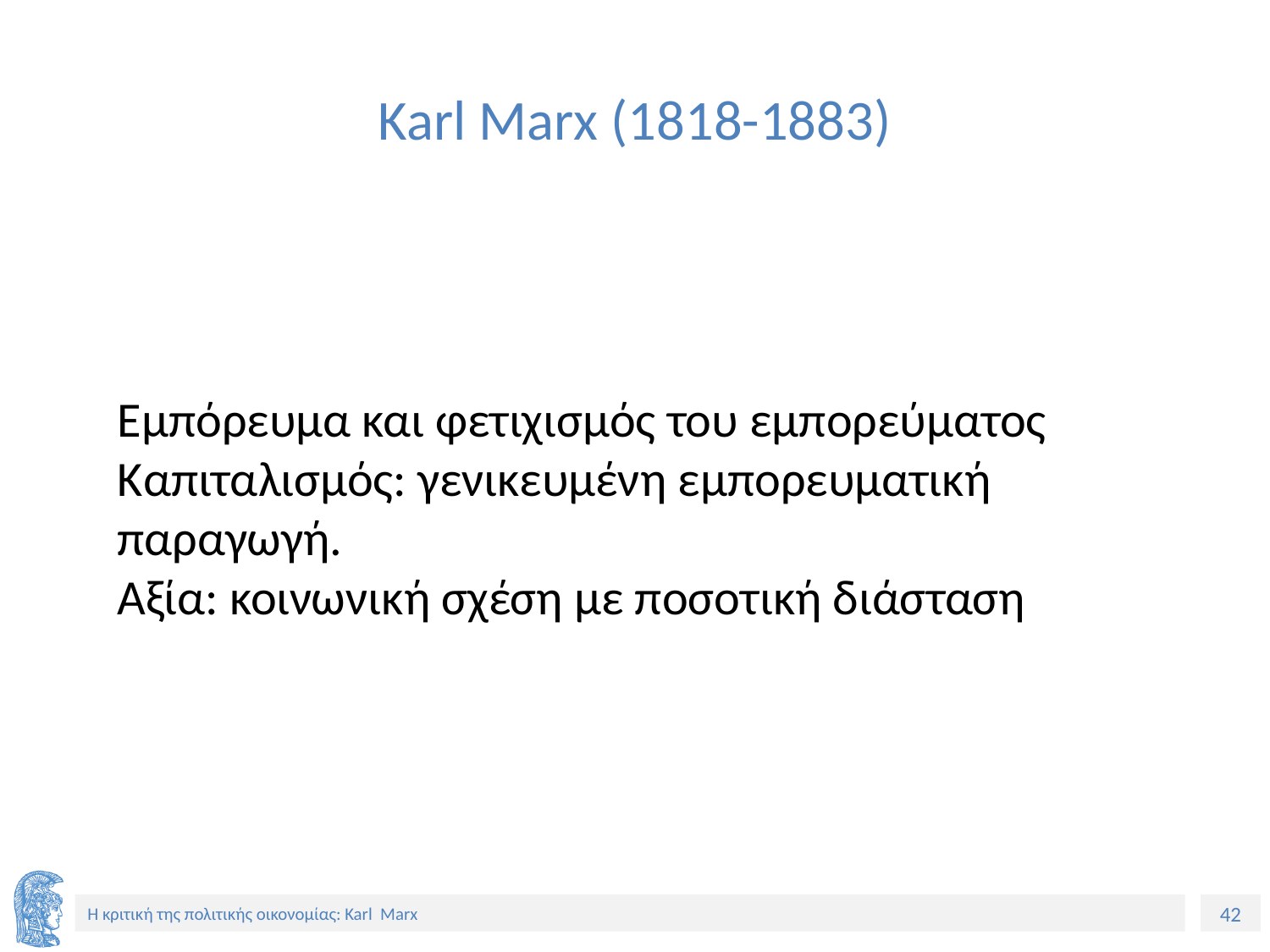

# Karl Marx (1818-1883)
Εμπόρευμα και φετιχισμός του εμπορεύματος
Καπιταλισμός: γενικευμένη εμπορευματική παραγωγή.
Αξία: κοινωνική σχέση με ποσοτική διάσταση